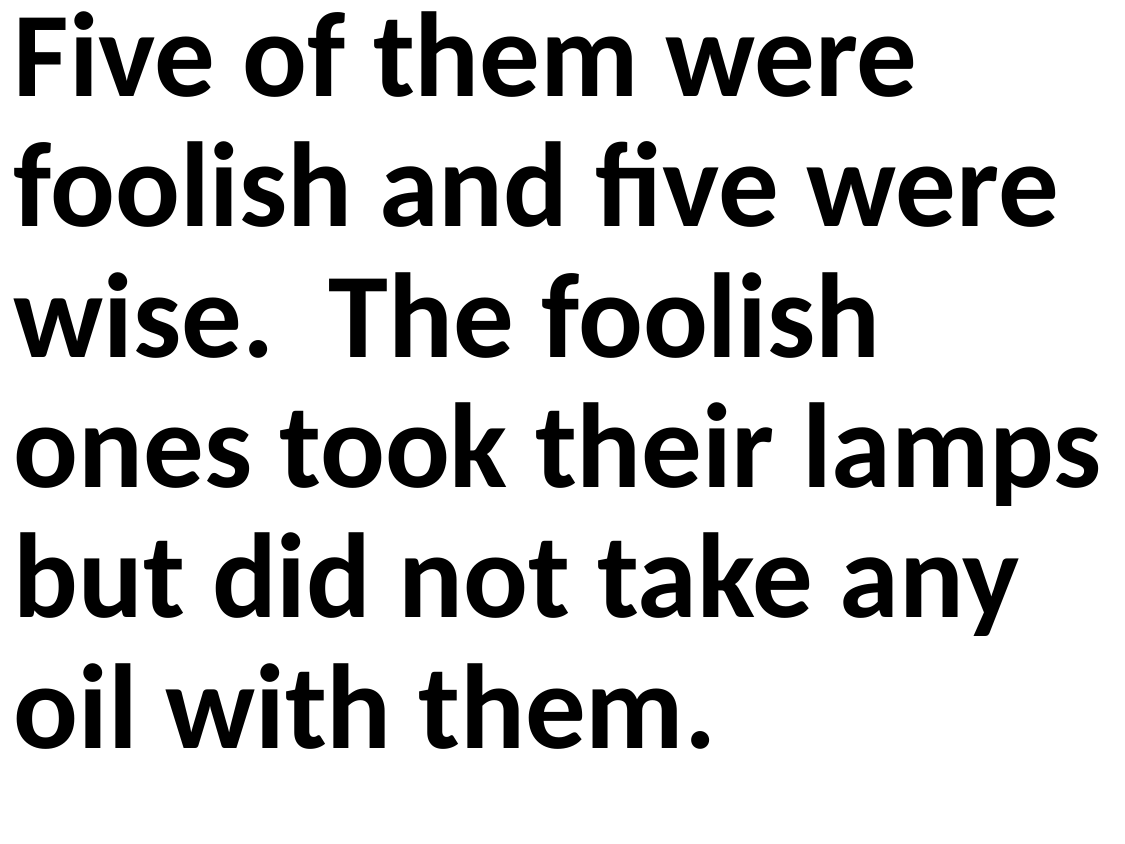

Five of them were foolish and five were wise.  The foolish ones took their lamps but did not take any oil with them.